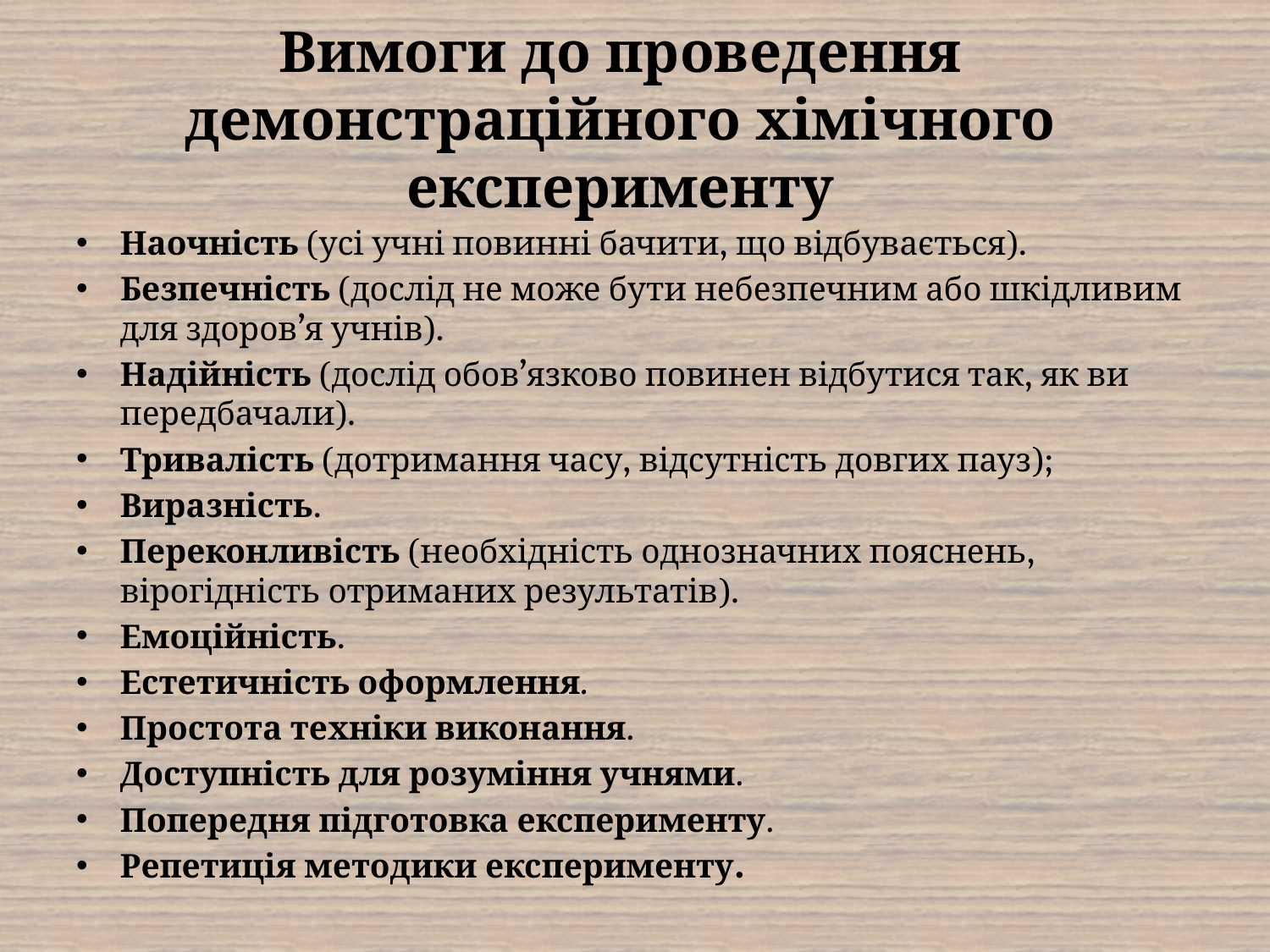

# Вимоги до проведення демонстраційного хімічного експерименту
Наочність (усі учні повинні бачити, що відбувається).
Безпечність (дослід не може бути небезпечним або шкідливим для здоров’я учнів).
Надійність (дослід обов’язково повинен відбутися так, як ви передбачали).
Тривалість (дотримання часу, відсутність довгих пауз);
Виразність.
Переконливість (необхідність однозначних пояснень, вірогідність отриманих результатів).
Емоційність.
Естетичність оформлення.
Простота техніки виконання.
Доступність для розуміння учнями.
Попередня підготовка експерименту.
Репетиція методики експерименту.